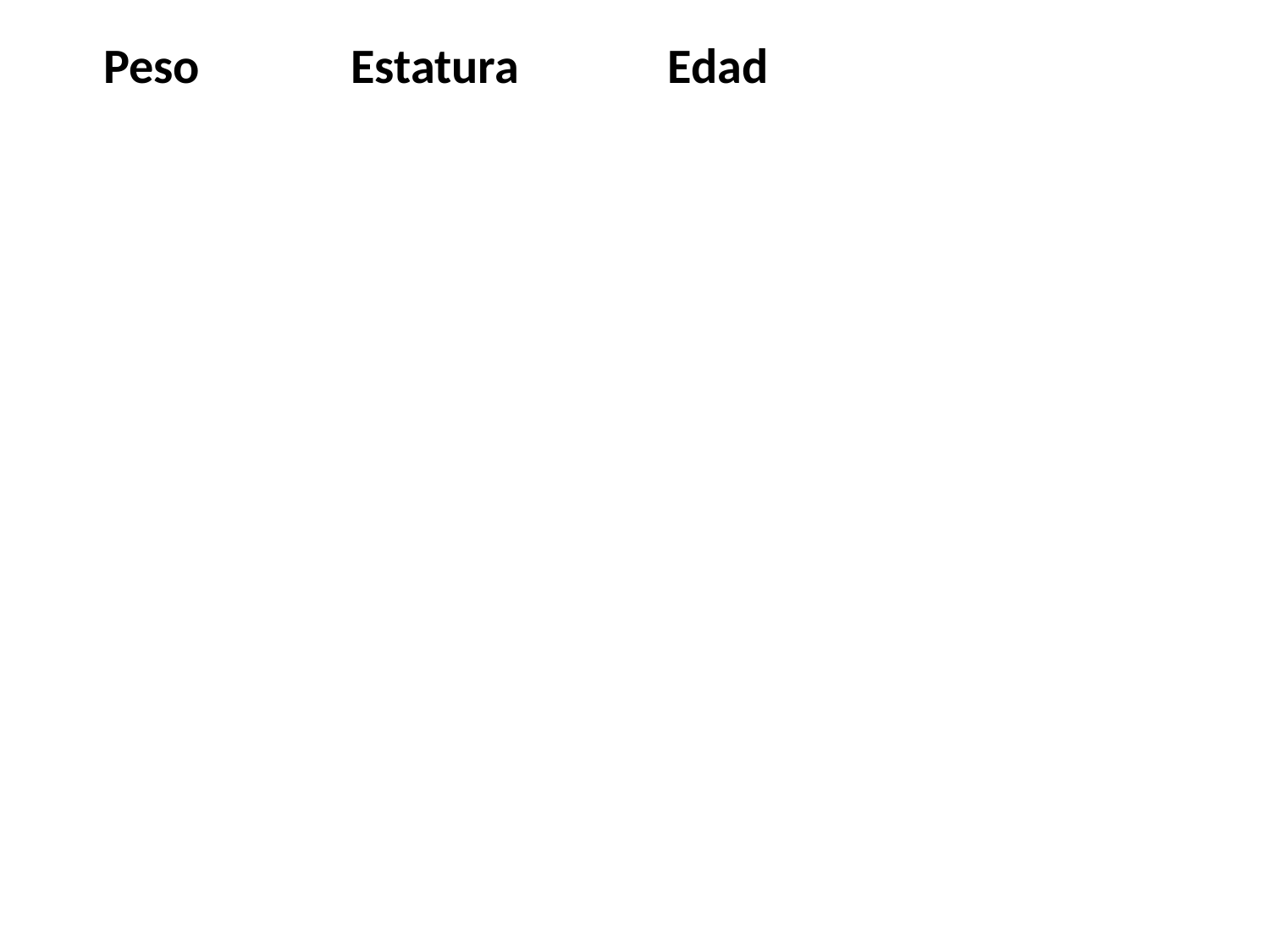

| Peso | Estatura | Edad |
| --- | --- | --- |
|  |  |  |